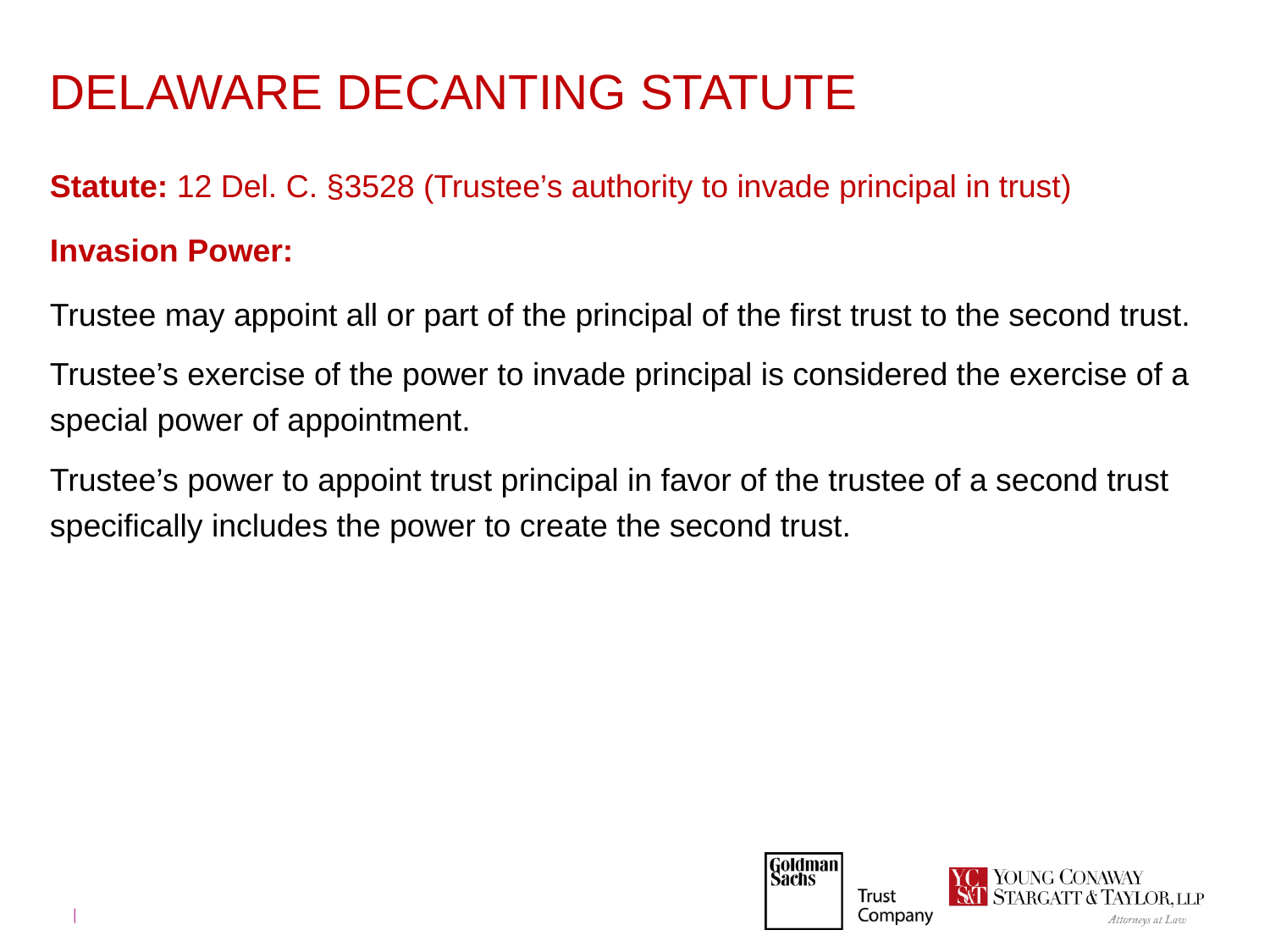

# DELAWARE DECANTING STATUTE
Statute: 12 Del. C. §3528 (Trustee’s authority to invade principal in trust)
Invasion Power:
Trustee may appoint all or part of the principal of the first trust to the second trust.
Trustee’s exercise of the power to invade principal is considered the exercise of a special power of appointment.
Trustee’s power to appoint trust principal in favor of the trustee of a second trust specifically includes the power to create the second trust.